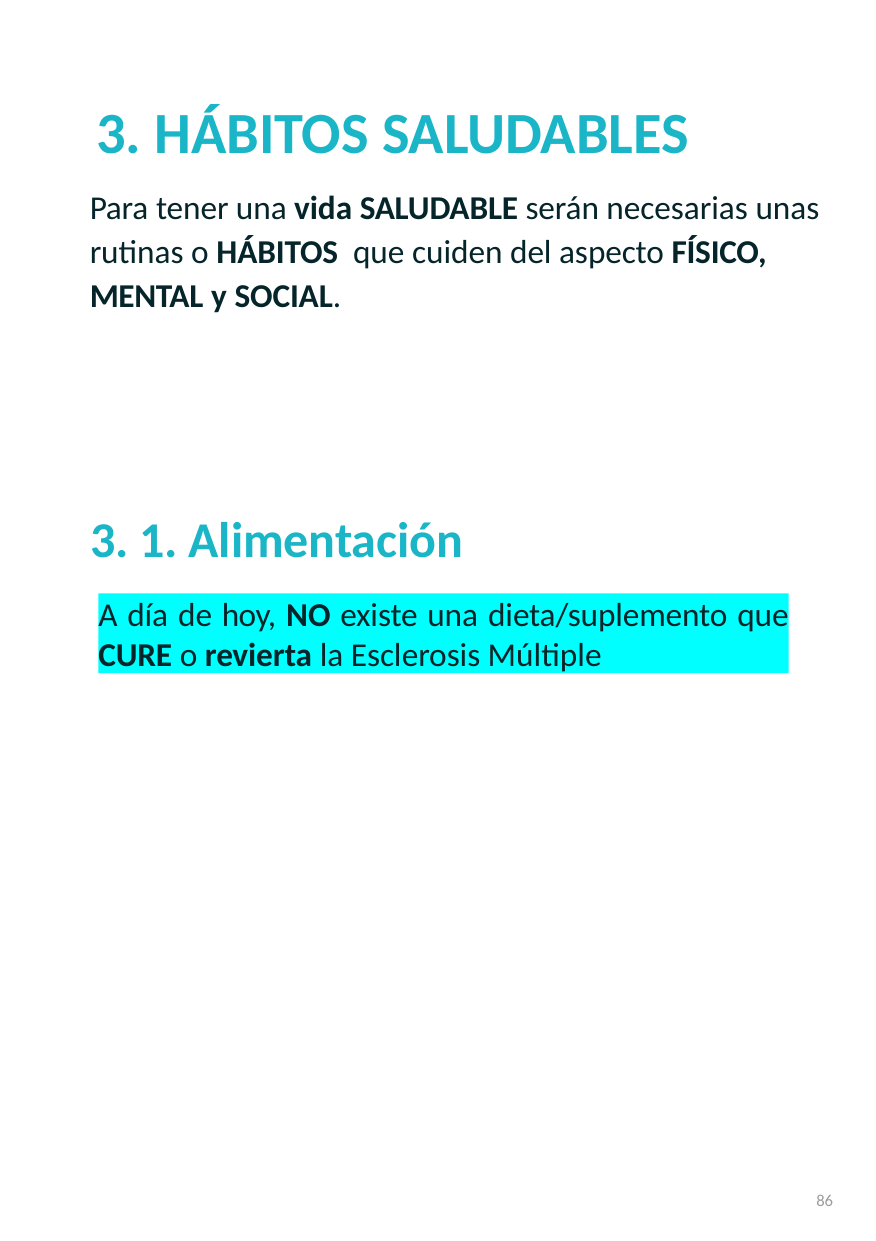

# 3. HÁBITOS SALUDABLES
Para tener una vida SALUDABLE serán necesarias unas rutinas o HÁBITOS  que cuiden del aspecto FÍSICO, MENTAL y SOCIAL.
3. 1. Alimentación
A día de hoy, NO existe una dieta/suplemento que CURE o revierta la Esclerosis Múltiple
86